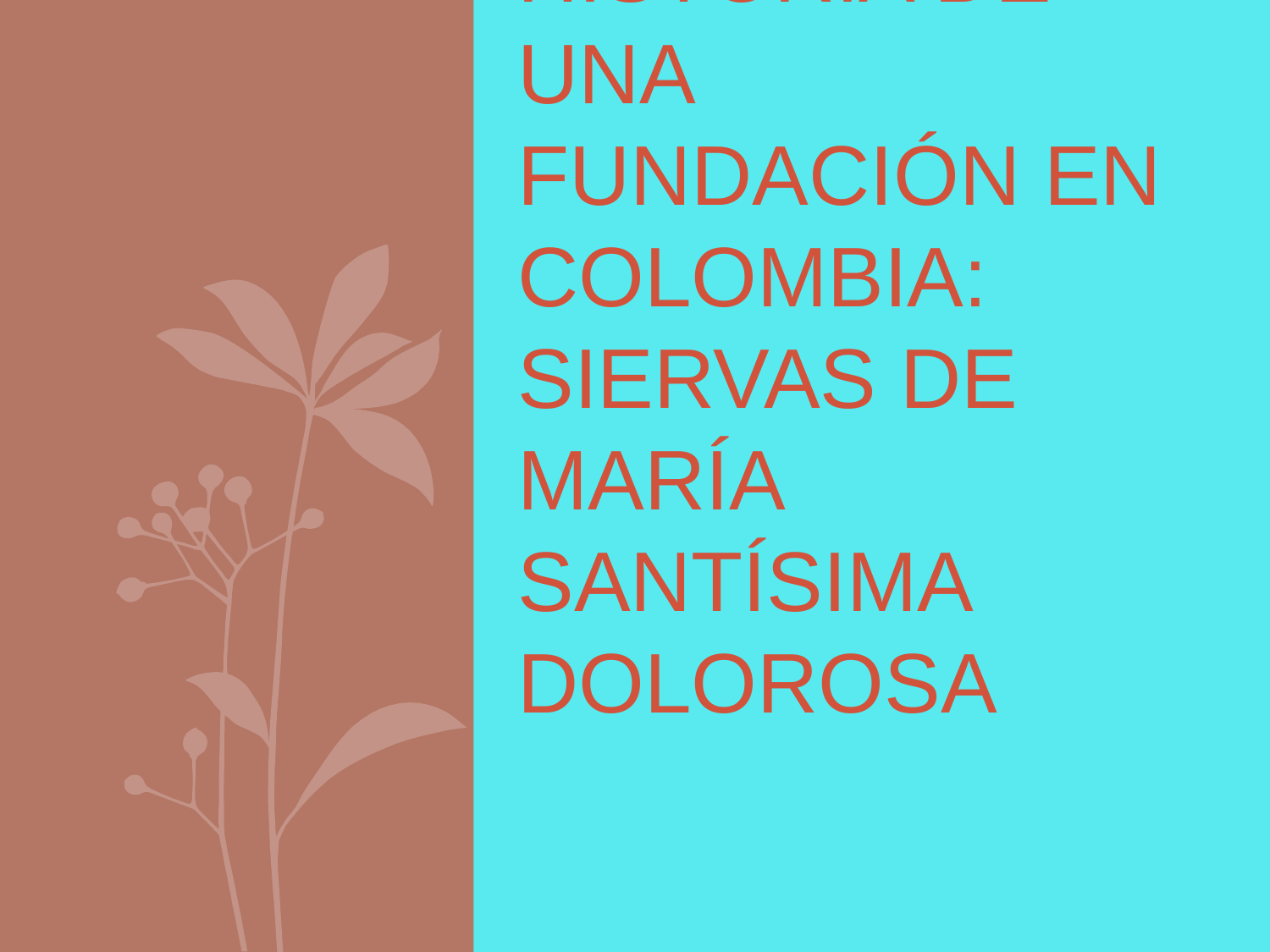

# Historia de una fundación en Colombia: Siervas de María Santísima Dolorosa